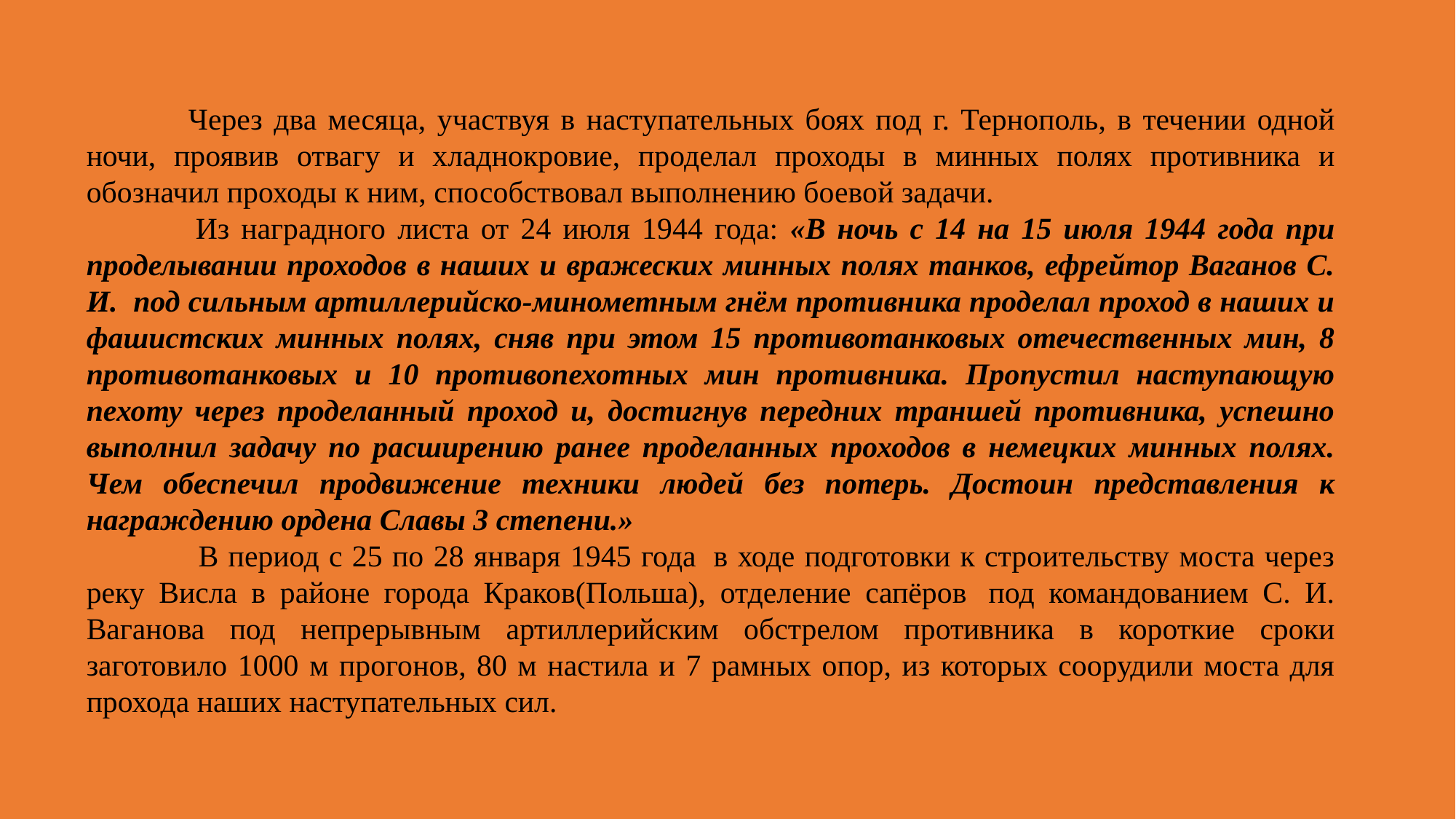

Через два месяца, участвуя в наступательных боях под г. Тернополь, в течении одной ночи, проявив отвагу и хладнокровие, проделал проходы в минных полях противника и обозначил проходы к ним, способствовал выполнению боевой задачи.
	Из наградного листа от 24 июля 1944 года: «В ночь с 14 на 15 июля 1944 года при проделывании проходов в наших и вражеских минных полях танков, ефрейтор Ваганов С. И.  под сильным артиллерийско-минометным гнём противника проделал проход в наших и фашистских минных полях, сняв при этом 15 противотанковых отечественных мин, 8 противотанковых и 10 противопехотных мин противника. Пропустил наступающую пехоту через проделанный проход и, достигнув передних траншей противника, успешно выполнил задачу по расширению ранее проделанных проходов в немецких минных полях. Чем обеспечил продвижение техники людей без потерь. Достоин представления к награждению ордена Славы 3 степени.»
             В период с 25 по 28 января 1945 года  в ходе подготовки к строительству моста через реку Висла в районе города Краков(Польша), отделение сапёров  под командованием С. И. Ваганова под непрерывным артиллерийским обстрелом противника в короткие сроки заготовило 1000 м прогонов, 80 м настила и 7 рамных опор, из которых соорудили моста для прохода наших наступательных сил.